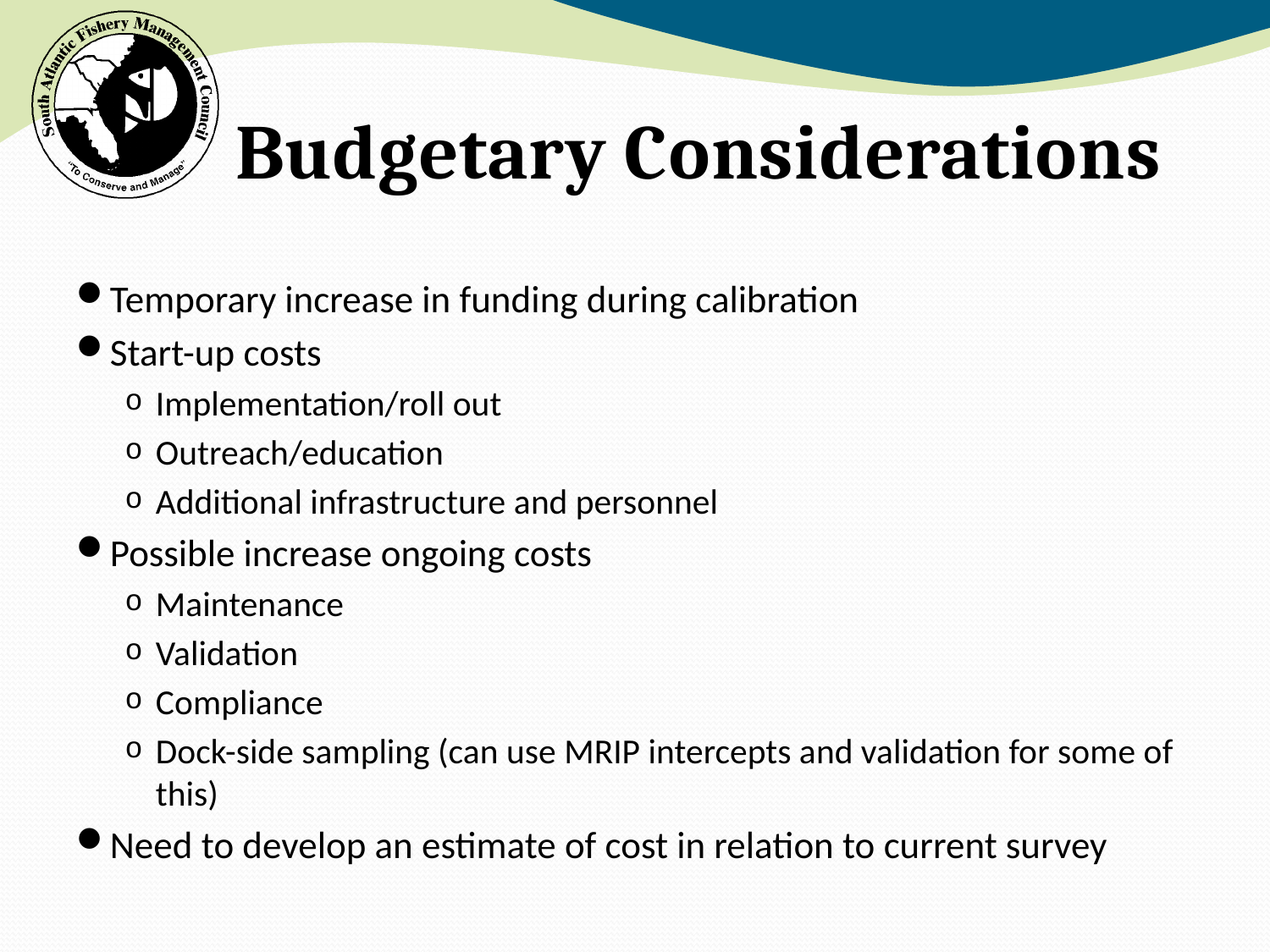

# Budgetary Considerations
Temporary increase in funding during calibration
Start-up costs
Implementation/roll out
Outreach/education
Additional infrastructure and personnel
Possible increase ongoing costs
Maintenance
Validation
Compliance
Dock-side sampling (can use MRIP intercepts and validation for some of this)
Need to develop an estimate of cost in relation to current survey